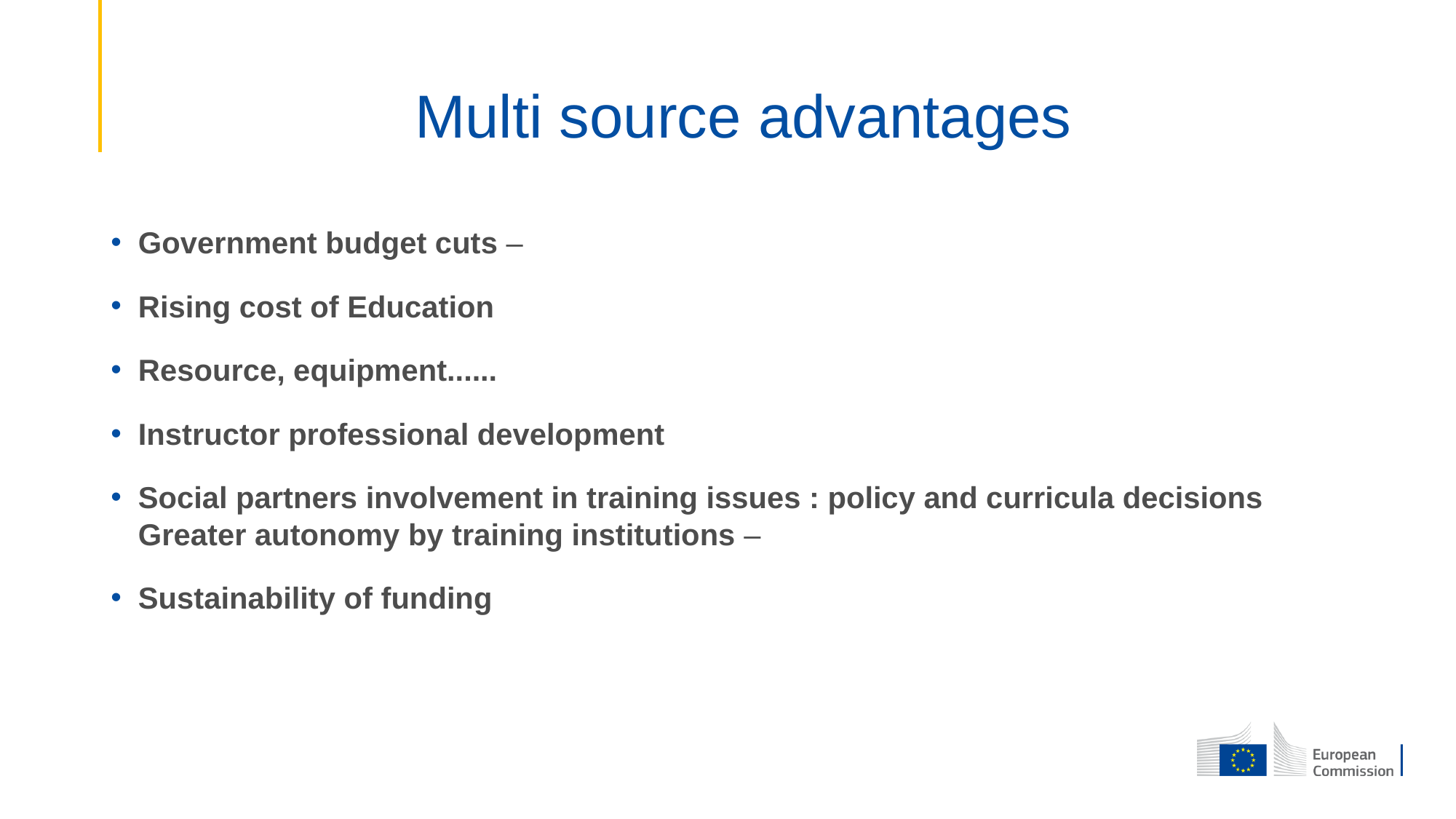

# Multi source advantages
Government budget cuts –
Rising cost of Education
Resource, equipment......
Instructor professional development
Social partners involvement in training issues : policy and curricula decisions
Greater autonomy by training institutions –
Sustainability of funding